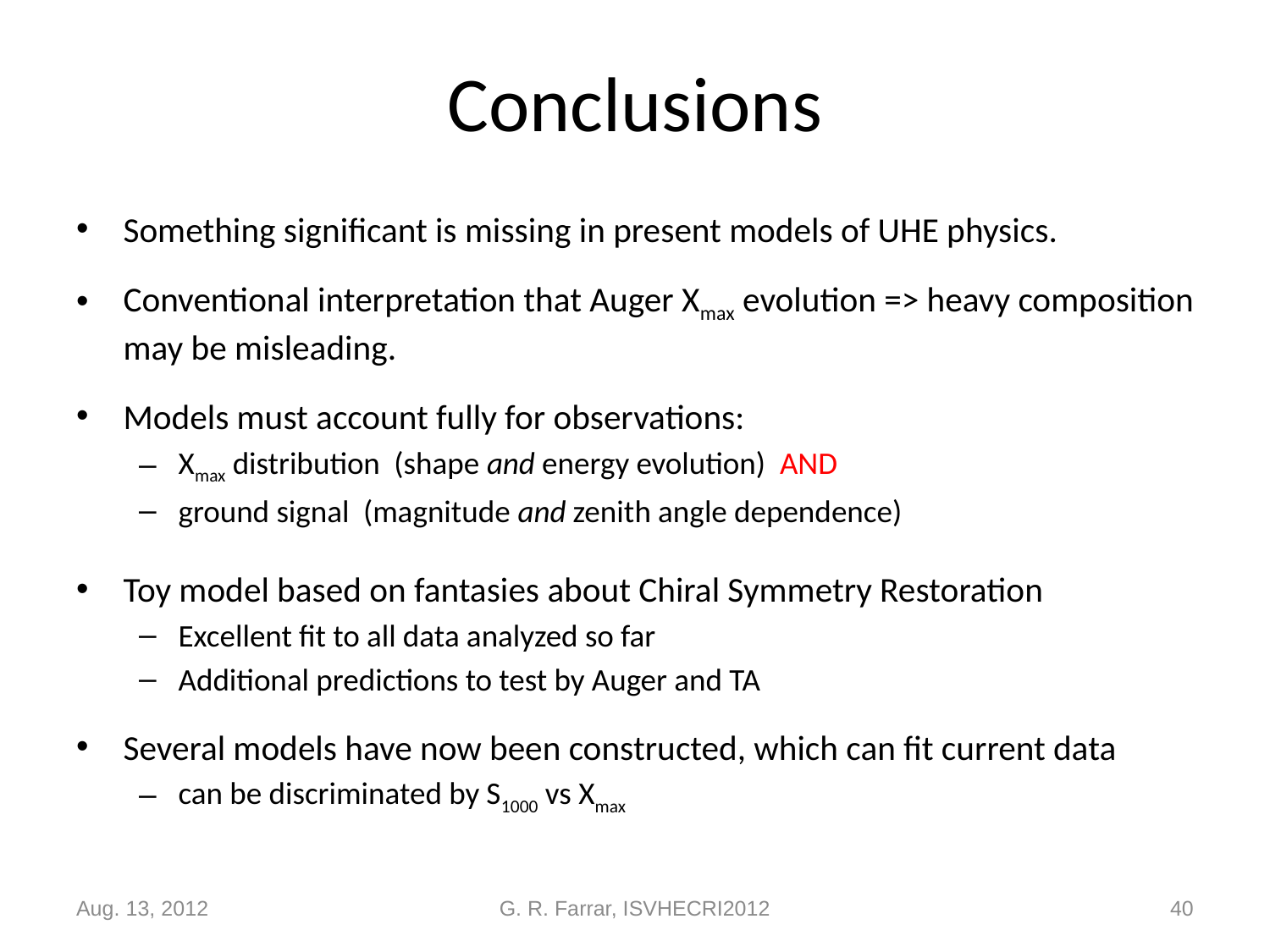

# Conclusions
Something significant is missing in present models of UHE physics.
Conventional interpretation that Auger Xmax evolution => heavy composition may be misleading.
Models must account fully for observations:
Xmax distribution  (shape and energy evolution)  AND
ground signal  (magnitude and zenith angle dependence)
Toy model based on fantasies about Chiral Symmetry Restoration
Excellent fit to all data analyzed so far
Additional predictions to test by Auger and TA
Several models have now been constructed, which can fit current data
can be discriminated by S1000 vs Xmax

Aug. 13, 2012
G. R. Farrar, ISVHECRI2012
40